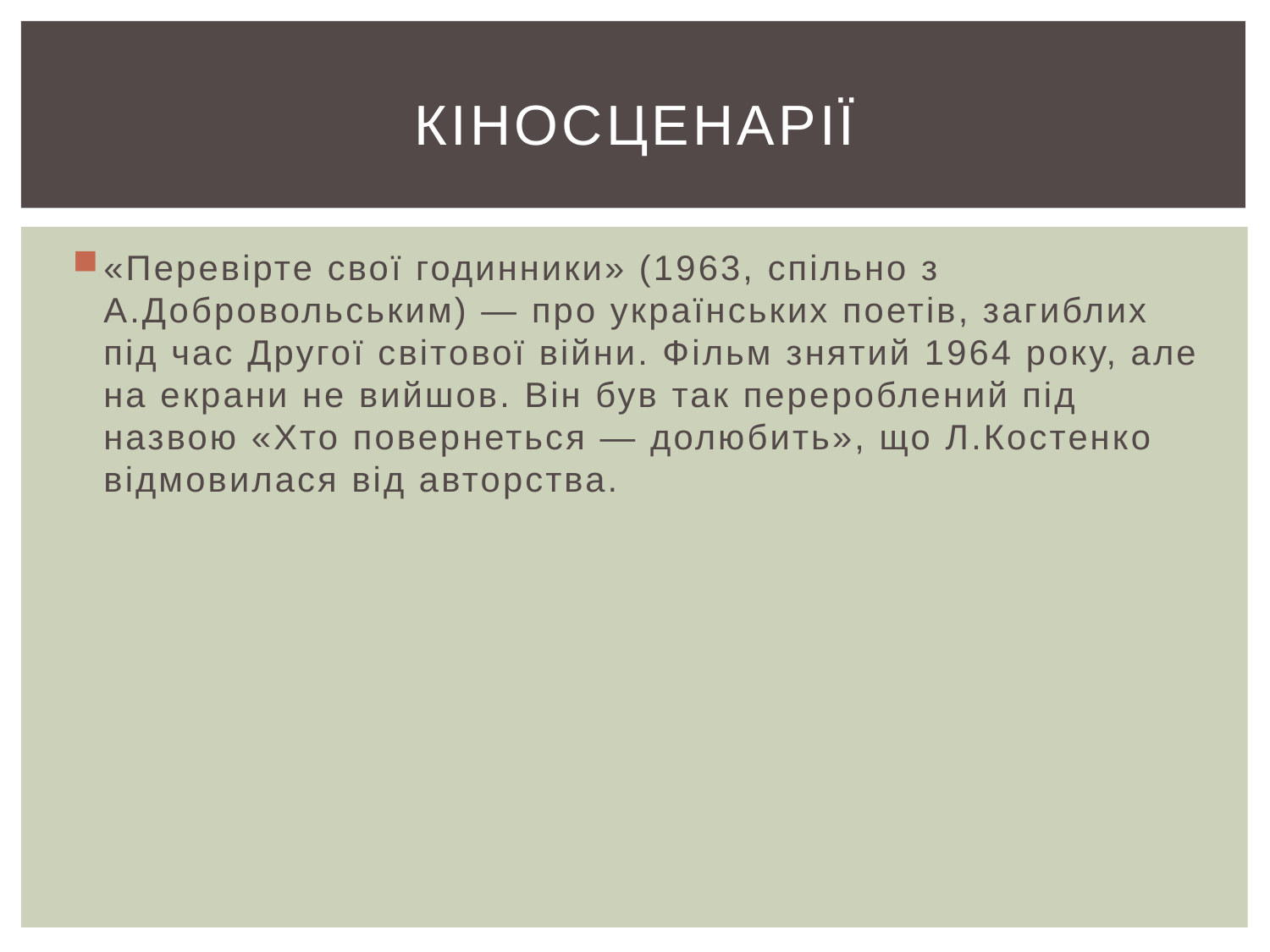

# Кіносценарії
«Перевірте свої годинники» (1963, спільно з А.Добровольським) — про українських поетів, загиблих під час Другої світової війни. Фільм знятий 1964 року, але на екрани не вийшов. Він був так перероблений під назвою «Хто повернеться — долюбить», що Л.Костенко відмовилася від авторства.